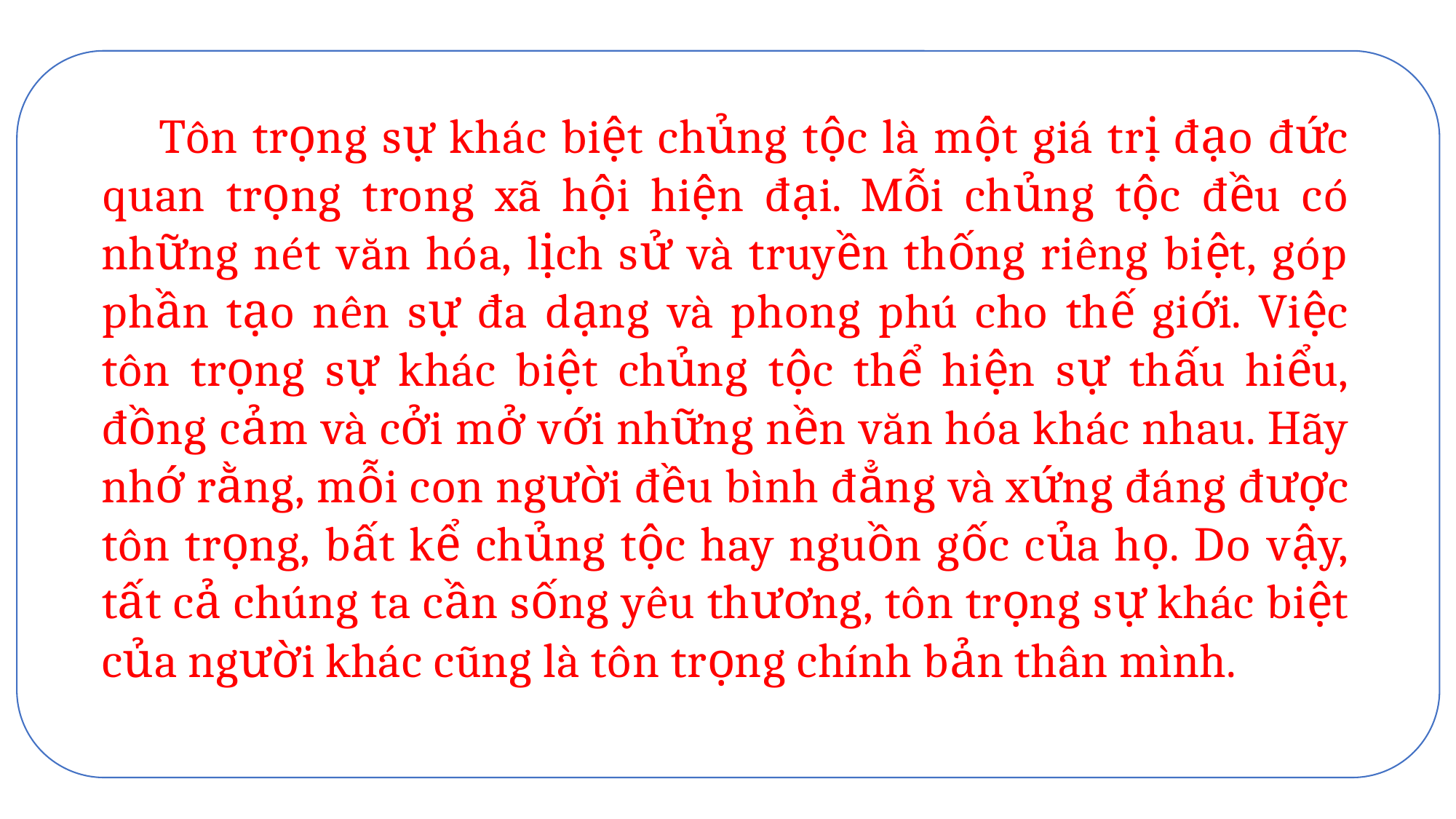

Tôn trọng sự khác biệt chủng tộc là một giá trị đạo đức quan trọng trong xã hội hiện đại. Mỗi chủng tộc đều có những nét văn hóa, lịch sử và truyền thống riêng biệt, góp phần tạo nên sự đa dạng và phong phú cho thế giới. Việc tôn trọng sự khác biệt chủng tộc thể hiện sự thấu hiểu, đồng cảm và cởi mở với những nền văn hóa khác nhau. Hãy nhớ rằng, mỗi con người đều bình đẳng và xứng đáng được tôn trọng, bất kể chủng tộc hay nguồn gốc của họ. Do vậy, tất cả chúng ta cần sống yêu thương, tôn trọng sự khác biệt của người khác cũng là tôn trọng chính bản thân mình.